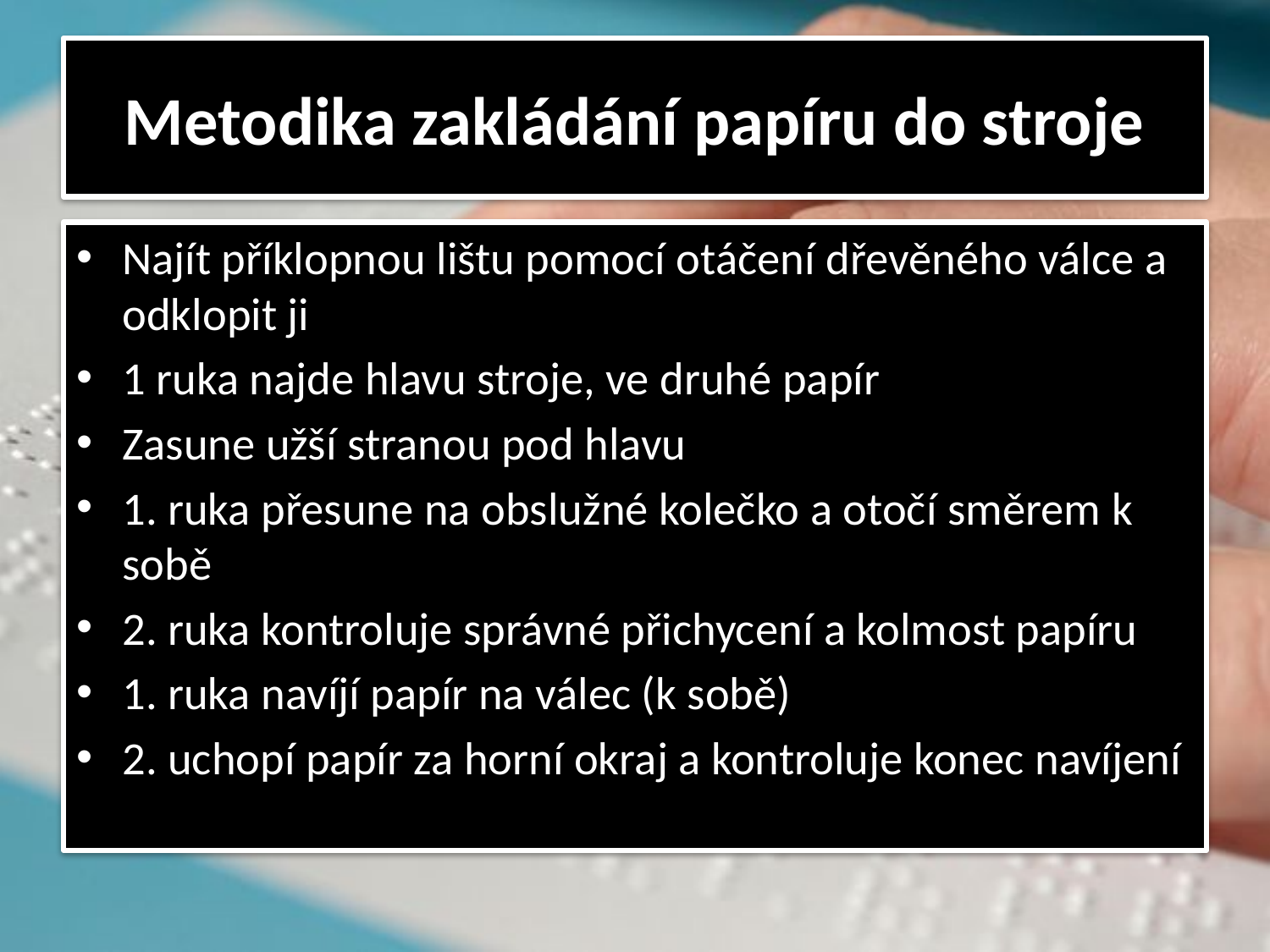

# Metodika zakládání papíru do stroje
Najít příklopnou lištu pomocí otáčení dřevěného válce a odklopit ji
1 ruka najde hlavu stroje, ve druhé papír
Zasune užší stranou pod hlavu
1. ruka přesune na obslužné kolečko a otočí směrem k sobě
2. ruka kontroluje správné přichycení a kolmost papíru
1. ruka navíjí papír na válec (k sobě)
2. uchopí papír za horní okraj a kontroluje konec navíjení